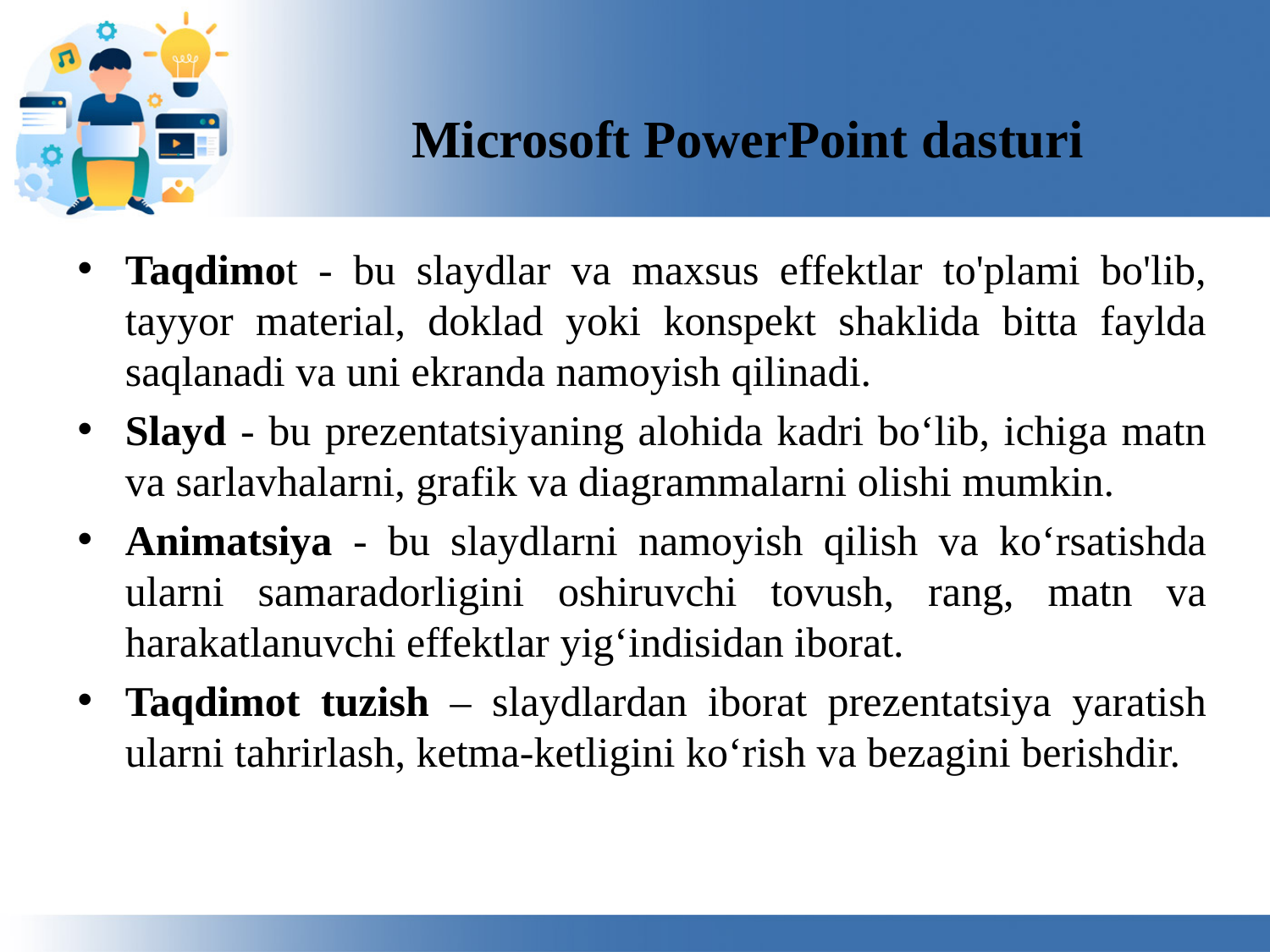

Microsoft PowerPoint dasturi
Taqdimot - bu slaydlar va maxsus effektlar to'plami bo'lib, tayyor material, doklad yoki konspekt shaklida bitta faylda saqlanadi va uni ekranda namoyish qilinadi.
Slayd - bu prezentatsiyaning alohida kadri bo‘lib, ichiga matn va sarlavhalarni, grafik va diagrammalarni olishi mumkin.
Animatsiya - bu slaydlarni namoyish qilish va ko‘rsatishda ularni samaradorligini oshiruvchi tovush, rang, matn va harakatlanuvchi effektlar yig‘indisidan iborat.
Taqdimot tuzish – slaydlardan iborat prezentatsiya yaratish ularni tahrirlash, ketma-ketligini ko‘rish va bezagini berishdir.